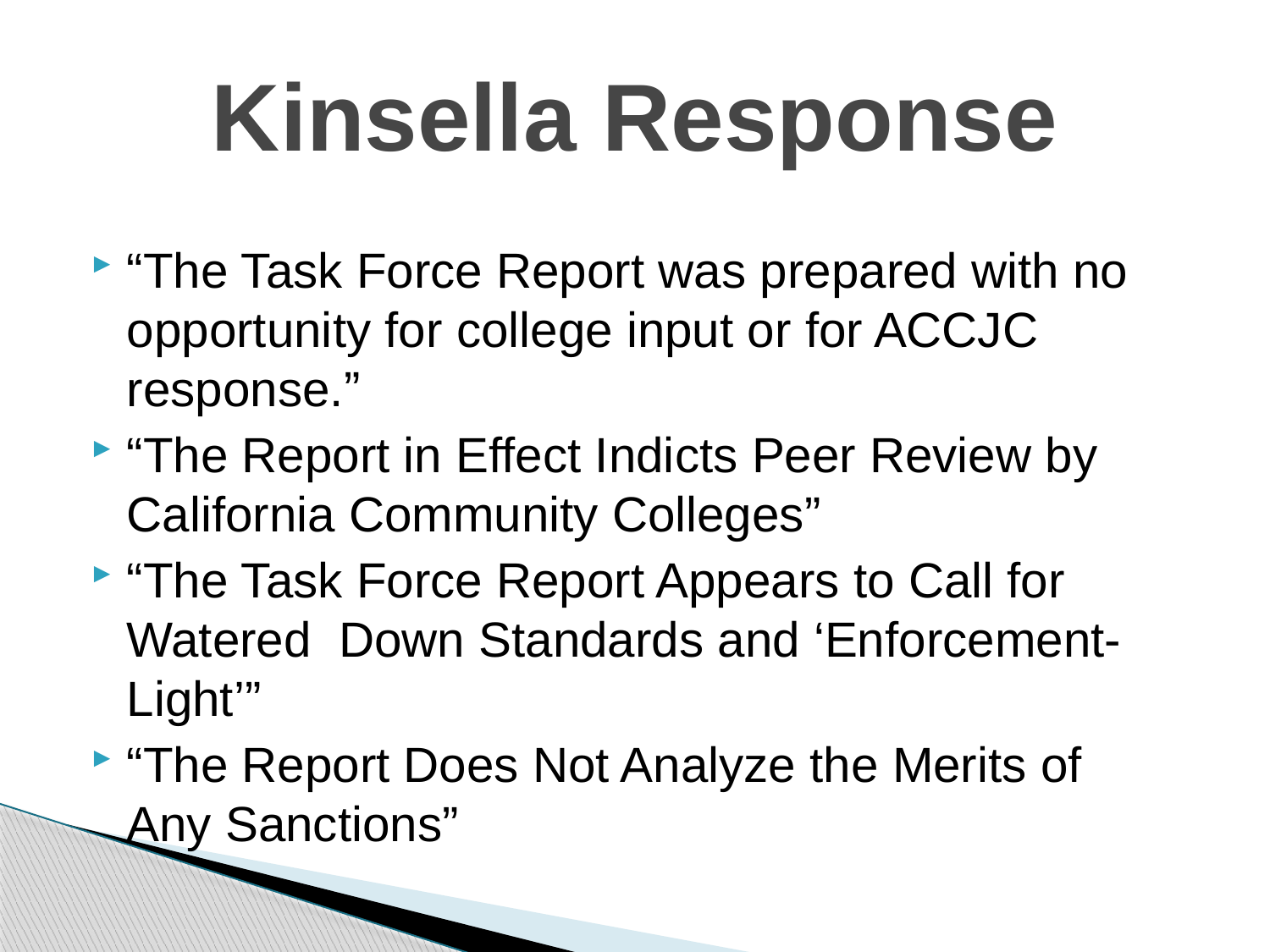

# Kinsella Response
“The Task Force Report was prepared with no opportunity for college input or for ACCJC response.”
“The Report in Effect Indicts Peer Review by California Community Colleges”
“The Task Force Report Appears to Call for Watered  Down Standards and ‘Enforcement-Light’”
“The Report Does Not Analyze the Merits of Any Sanctions”